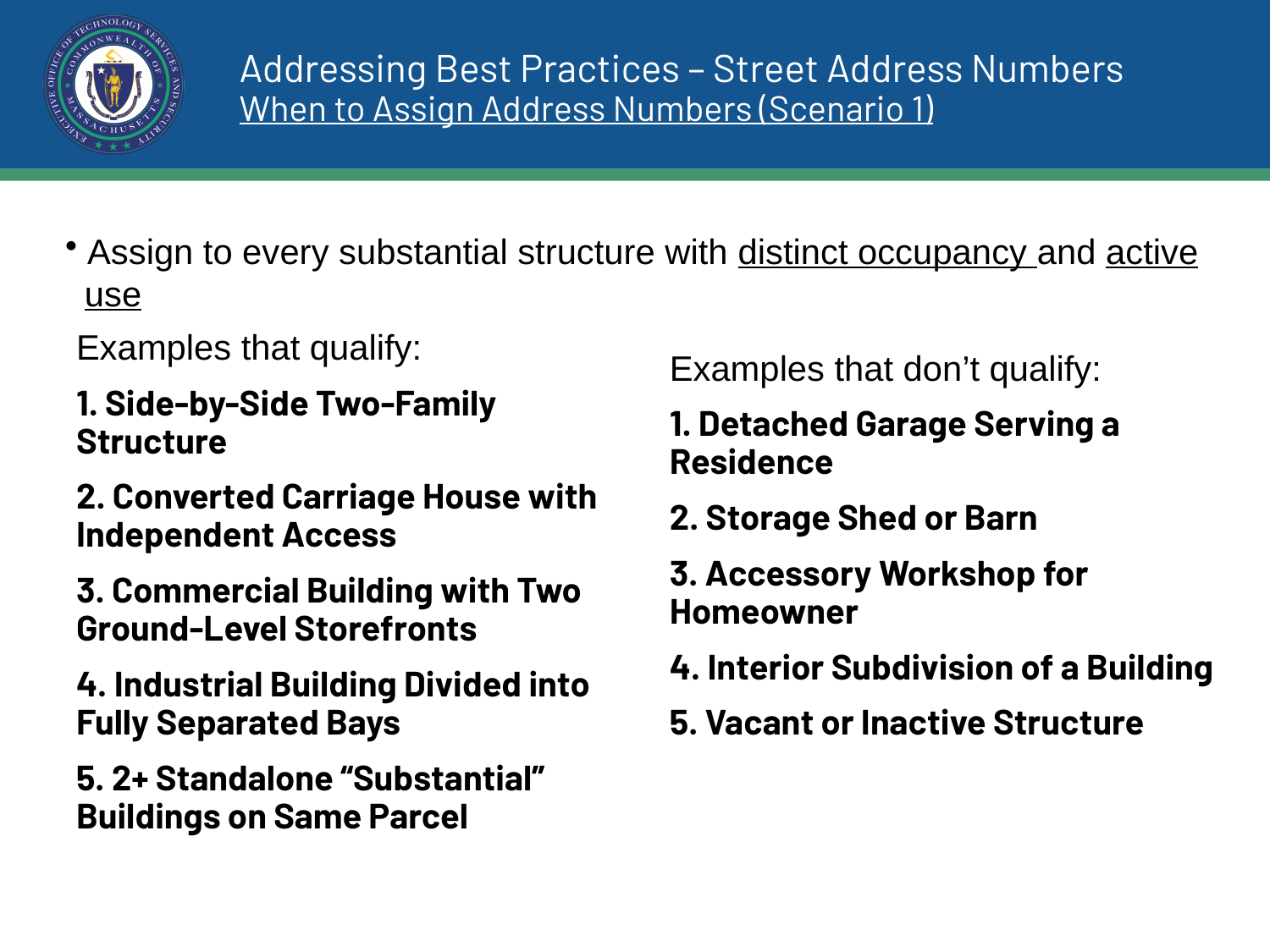

# Addressing Best Practices – Street Address Numbers When to Assign Address Numbers (Scenario 1)
 Assign to every substantial structure with distinct occupancy and active
  use
Examples that qualify:
1. Side-by-Side Two-Family Structure
2. Converted Carriage House with Independent Access
3. Commercial Building with Two Ground-Level Storefronts
4. Industrial Building Divided into Fully Separated Bays
5. 2+ Standalone “Substantial” Buildings on Same Parcel
Examples that don’t qualify:
1. Detached Garage Serving a Residence
2. Storage Shed or Barn
3. Accessory Workshop for Homeowner
4. Interior Subdivision of a Building
5. Vacant or Inactive Structure